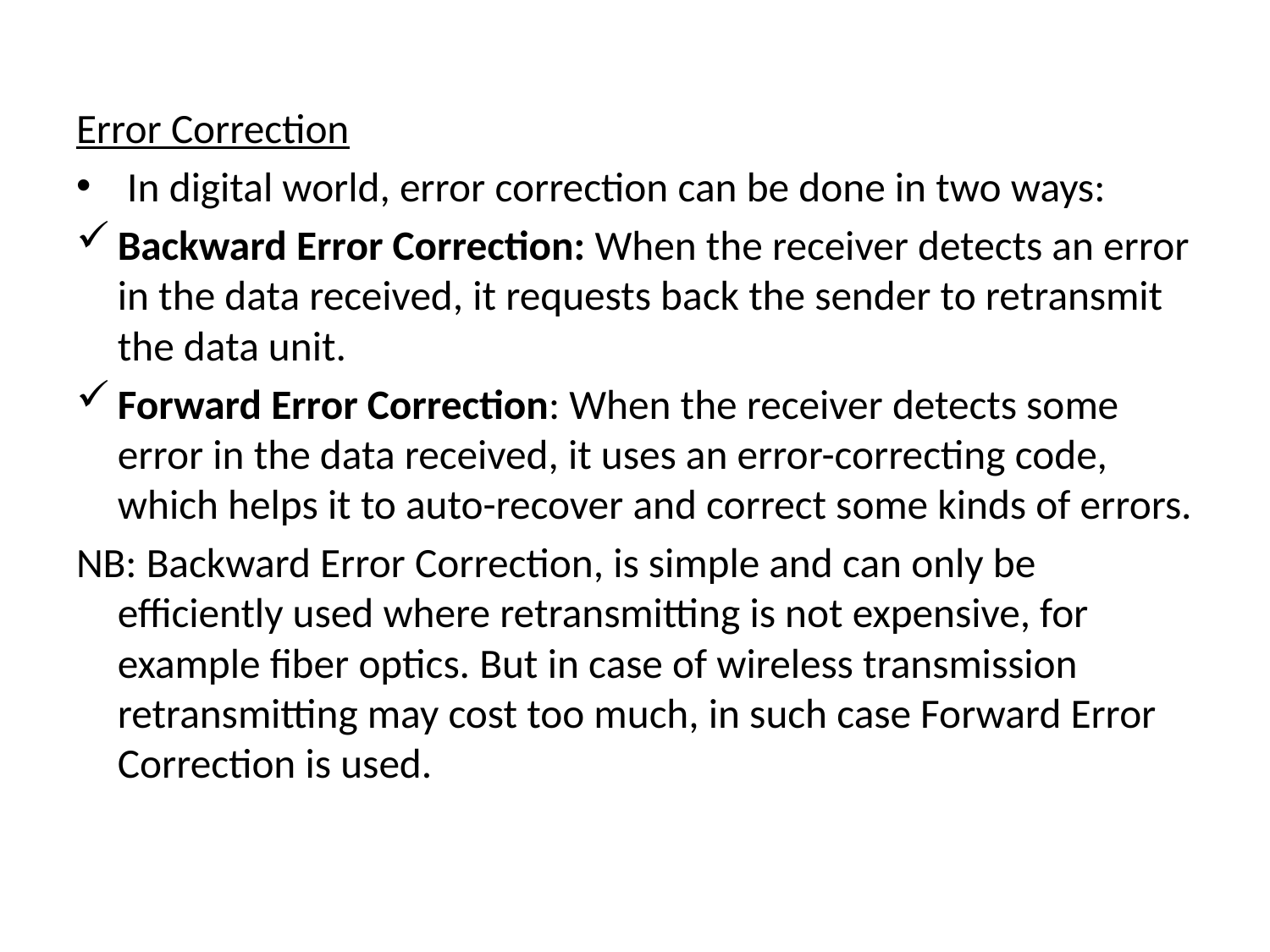

Error Correction
 In digital world, error correction can be done in two ways:
Backward Error Correction: When the receiver detects an error in the data received, it requests back the sender to retransmit the data unit.
Forward Error Correction: When the receiver detects some error in the data received, it uses an error-correcting code, which helps it to auto-recover and correct some kinds of errors.
NB: Backward Error Correction, is simple and can only be efficiently used where retransmitting is not expensive, for example fiber optics. But in case of wireless transmission retransmitting may cost too much, in such case Forward Error Correction is used.